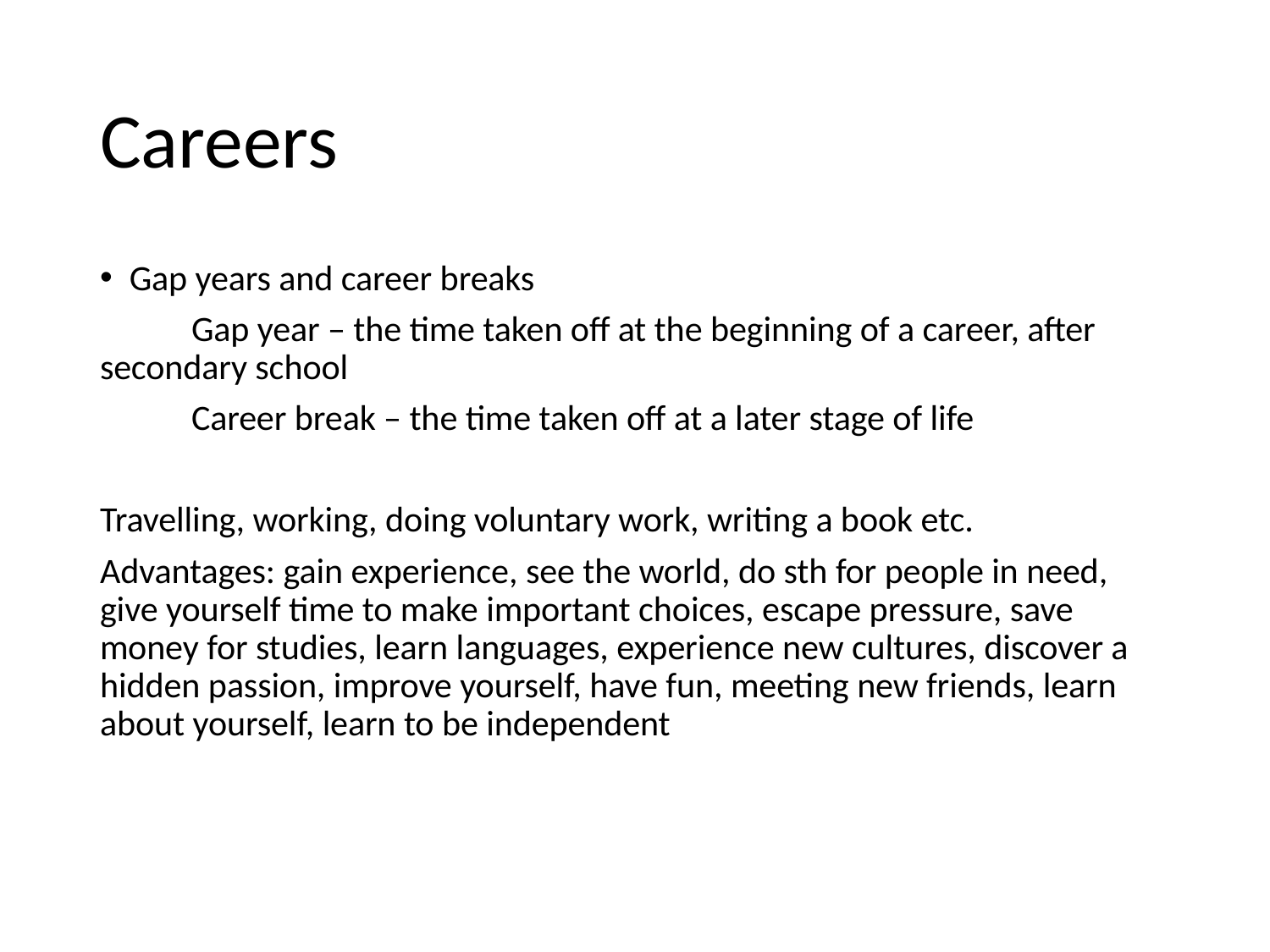

# Careers
Gap years and career breaks
	Gap year – the time taken off at the beginning of a career, after secondary school
	Career break – the time taken off at a later stage of life

Travelling, working, doing voluntary work, writing a book etc.
Advantages: gain experience, see the world, do sth for people in need, give yourself time to make important choices, escape pressure, save money for studies, learn languages, experience new cultures, discover a hidden passion, improve yourself, have fun, meeting new friends, learn about yourself, learn to be independent